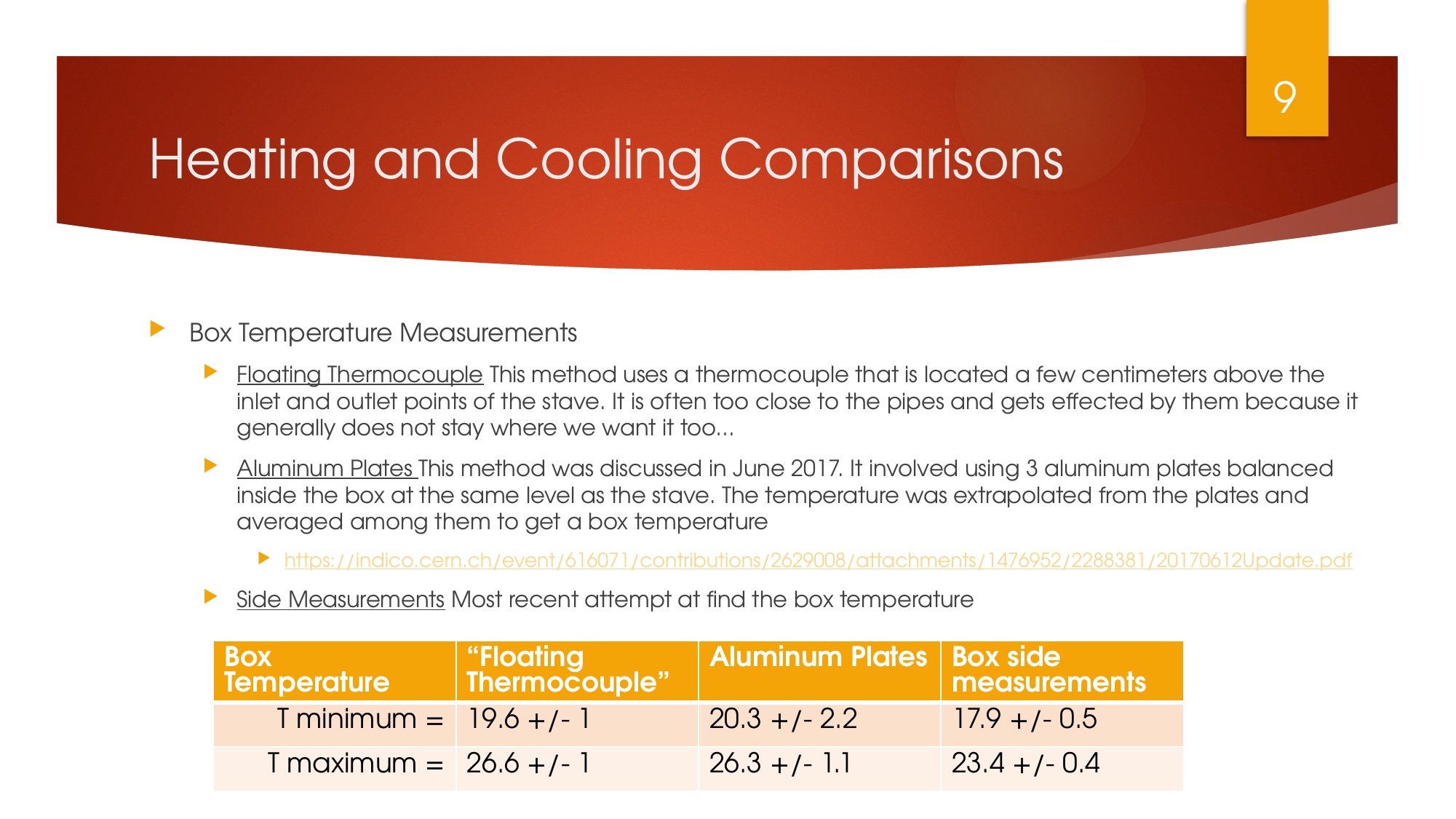

9
# Heating and Cooling Comparisons
Box Temperature Measurements
Floating Thermocouple This method uses a thermocouple that is located a few centimeters above the inlet and outlet points of the stave. It is often too close to the pipes and gets effected by them because it generally does not stay where we want it too…
Aluminum Plates This method was discussed in June 2017. It involved using 3 aluminum plates balanced inside the box at the same level as the stave. The temperature was extrapolated from the plates and averaged among them to get a box temperature
https://indico.cern.ch/event/616071/contributions/2629008/attachments/1476952/2288381/20170612Update.pdf
Side Measurements Most recent attempt at find the box temperature
| Box Temperature | “Floating Thermocouple” | Aluminum Plates | Box side measurements |
| --- | --- | --- | --- |
| T minimum = | 19.6 +/- 1 | 20.3 +/- 2.2 | 17.9 +/- 0.5 |
| T maximum = | 26.6 +/- 1 | 26.3 +/- 1.1 | 23.4 +/- 0.4 |